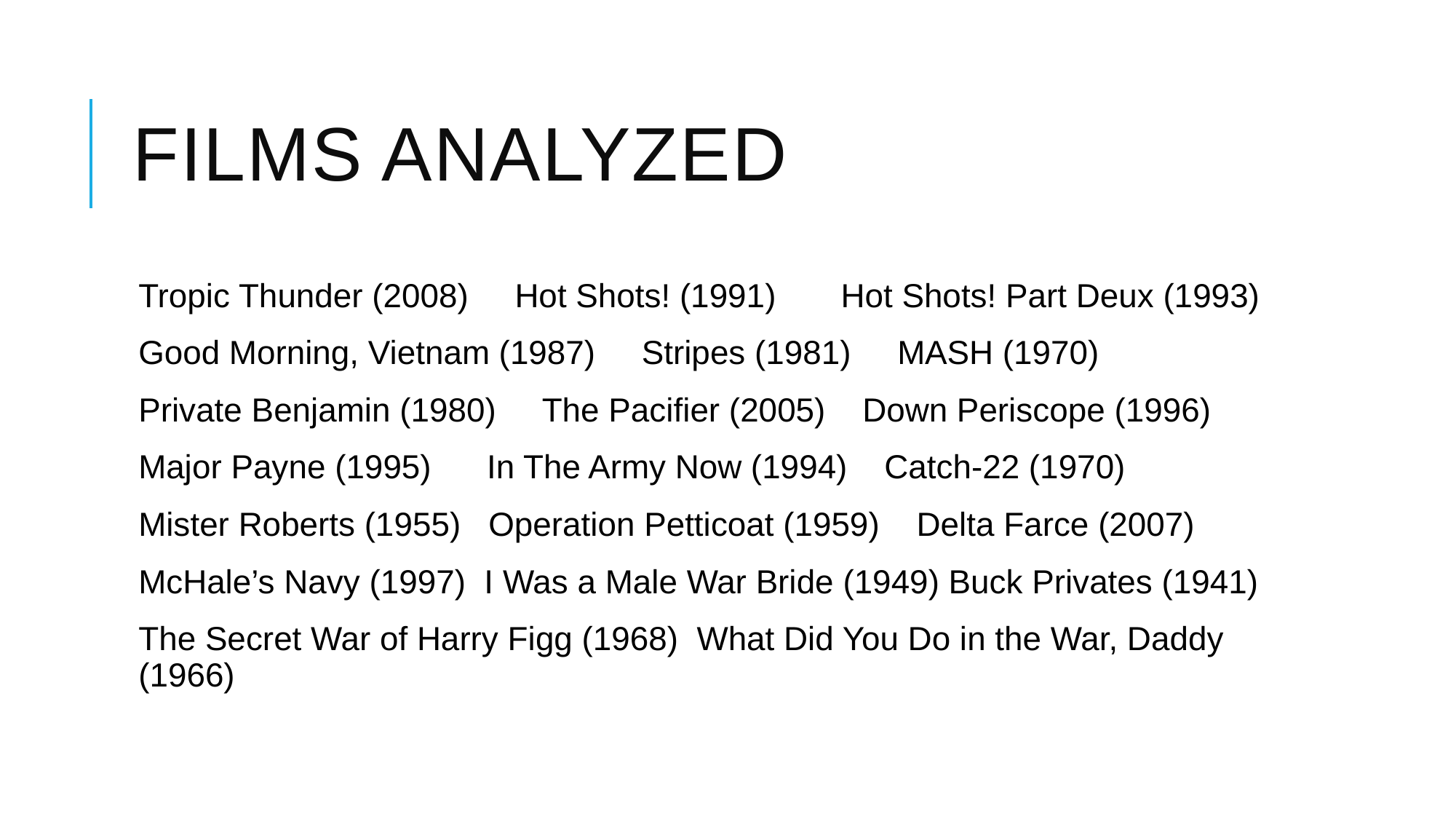

# Films Analyzed
Tropic Thunder (2008)     Hot Shots! (1991)       Hot Shots! Part Deux (1993)
Good Morning, Vietnam (1987)     Stripes (1981)     MASH (1970)
Private Benjamin (1980)     The Pacifier (2005)    Down Periscope (1996)
Major Payne (1995)      In The Army Now (1994)    Catch-22 (1970)
Mister Roberts (1955)   Operation Petticoat (1959)    Delta Farce (2007)
McHale’s Navy (1997)  I Was a Male War Bride (1949) Buck Privates (1941)
The Secret War of Harry Figg (1968)  What Did You Do in the War, Daddy (1966)